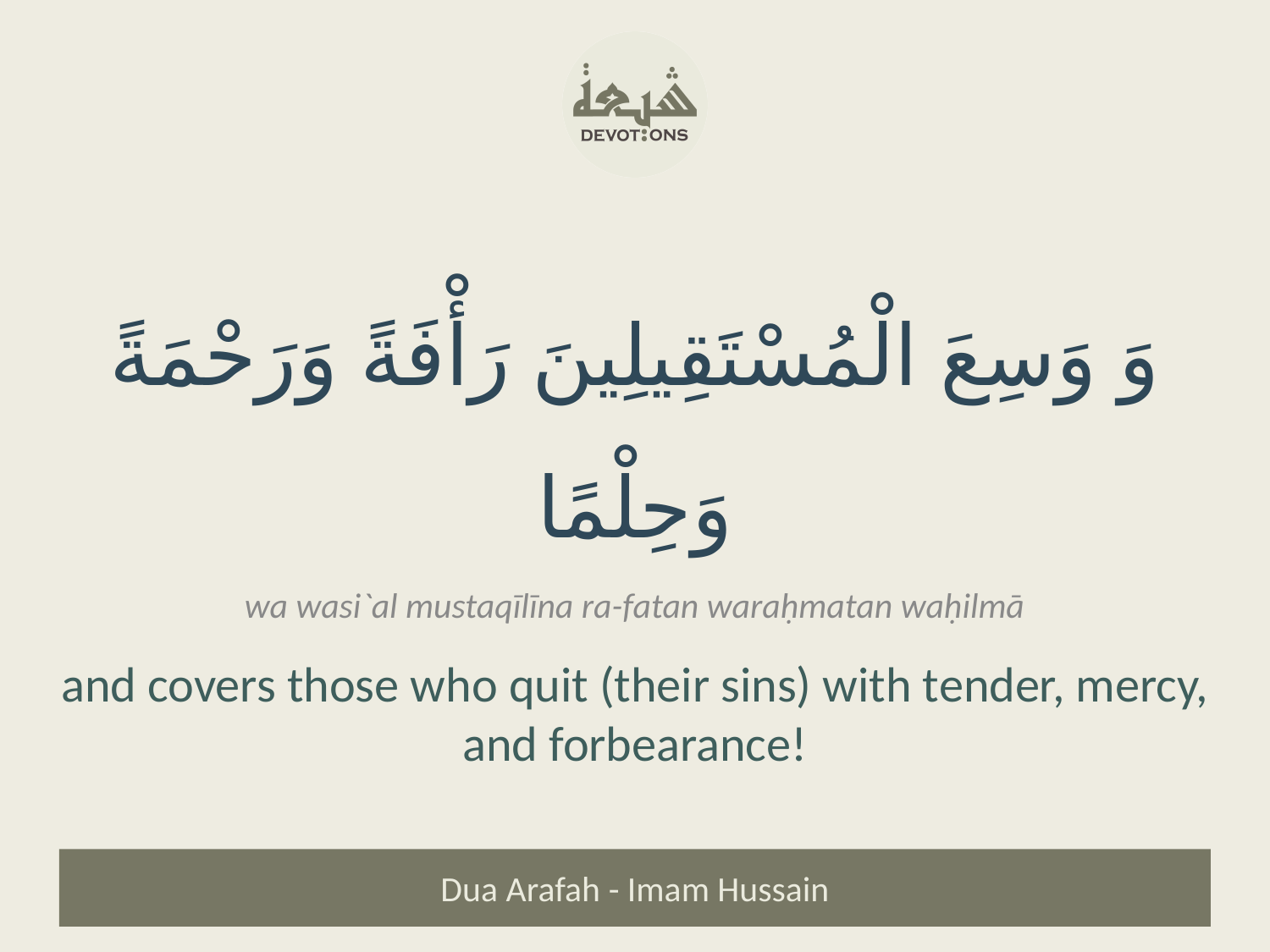

وَ وَسِعَ الْمُسْتَقِيلِينَ رَأْفَةً وَرَحْمَةً وَحِلْمًا
wa wasi`al mustaqīlīna ra-fatan waraḥmatan waḥilmā
and covers those who quit (their sins) with tender, mercy, and forbearance!
Dua Arafah - Imam Hussain